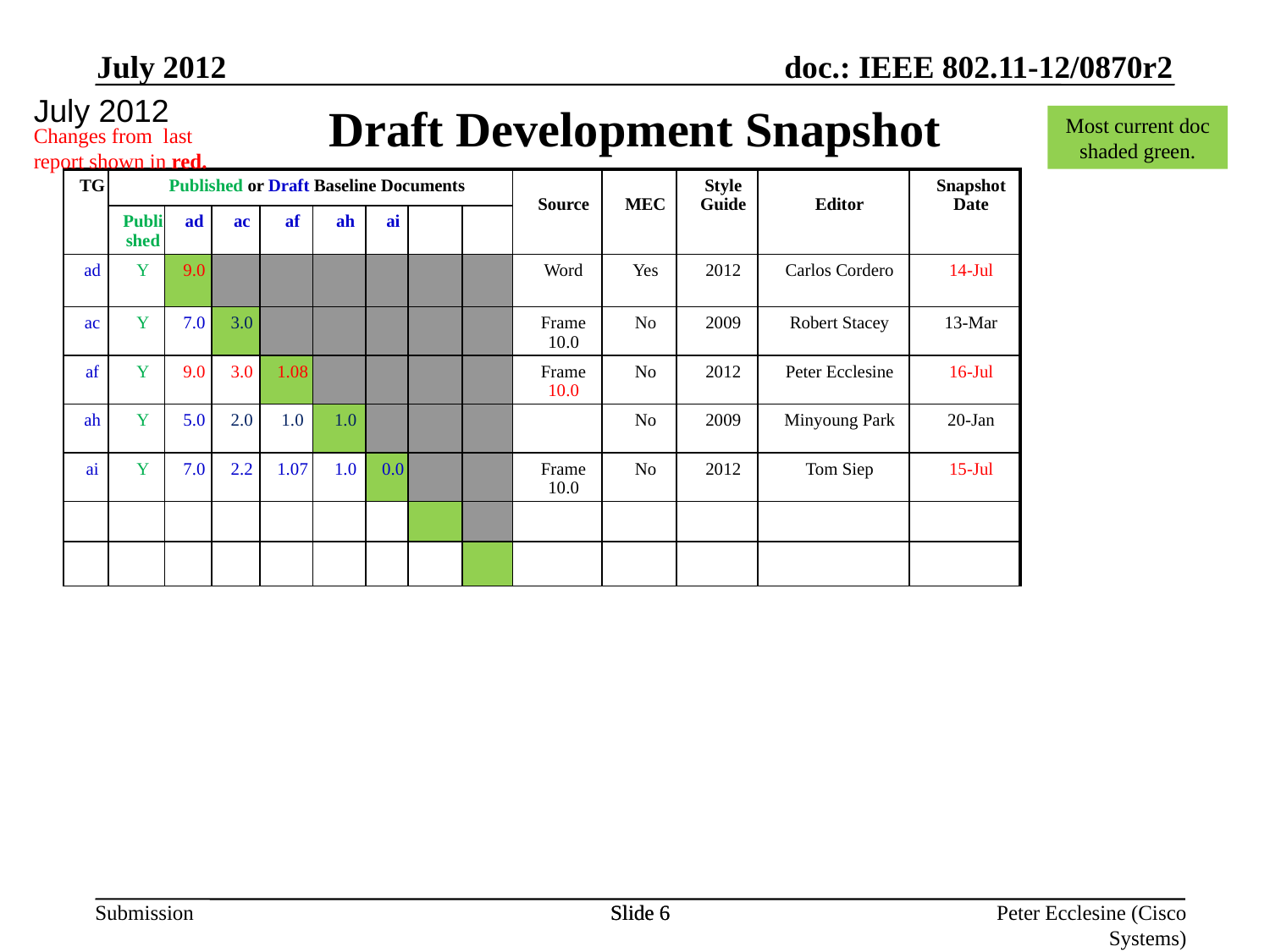

July 2012

July 2012
Draft Development Snapshot
Most current doc shaded green.
Changes from  last report shown in red.
| TG | Published or Draft Baseline Documents |  |  |  |  |  |  |  | Source | MEC | Style Guide | Editor | Snapshot Date |
| --- | --- | --- | --- | --- | --- | --- | --- | --- | --- | --- | --- | --- | --- |
|  | Published | ad | ac | af | ah | ai |  |  |  |  |  |  |  |
| ad | Y | 9.0 |  |  |  |  |  |  | Word | Yes | 2012 | Carlos Cordero | 14-Jul |
| ac | Y | 7.0 | 3.0 |  |  |  |  |  | Frame 10.0 | No | 2009 | Robert Stacey | 13-Mar |
| af | Y | 9.0 | 3.0 | 1.08 |  |  |  |  | Frame 10.0 | No | 2012 | Peter Ecclesine | 16-Jul |
| ah | Y | 5.0 | 2.0 | 1.0 | 1.0 |  |  |  |  | No | 2009 | Minyoung Park | 20-Jan |
| ai | Y | 7.0 | 2.2 | 1.07 | 1.0 | 0.0 |  |  | Frame 10.0 | No | 2012 | Tom Siep | 15-Jul |
|  |  |  |  |  |  |  |  |  |  |  |  |  |  |
|  |  |  |  |  |  |  |  |  |  |  |  |  |  |
Slide 6
Slide 6
Peter Ecclesine (Cisco Systems)